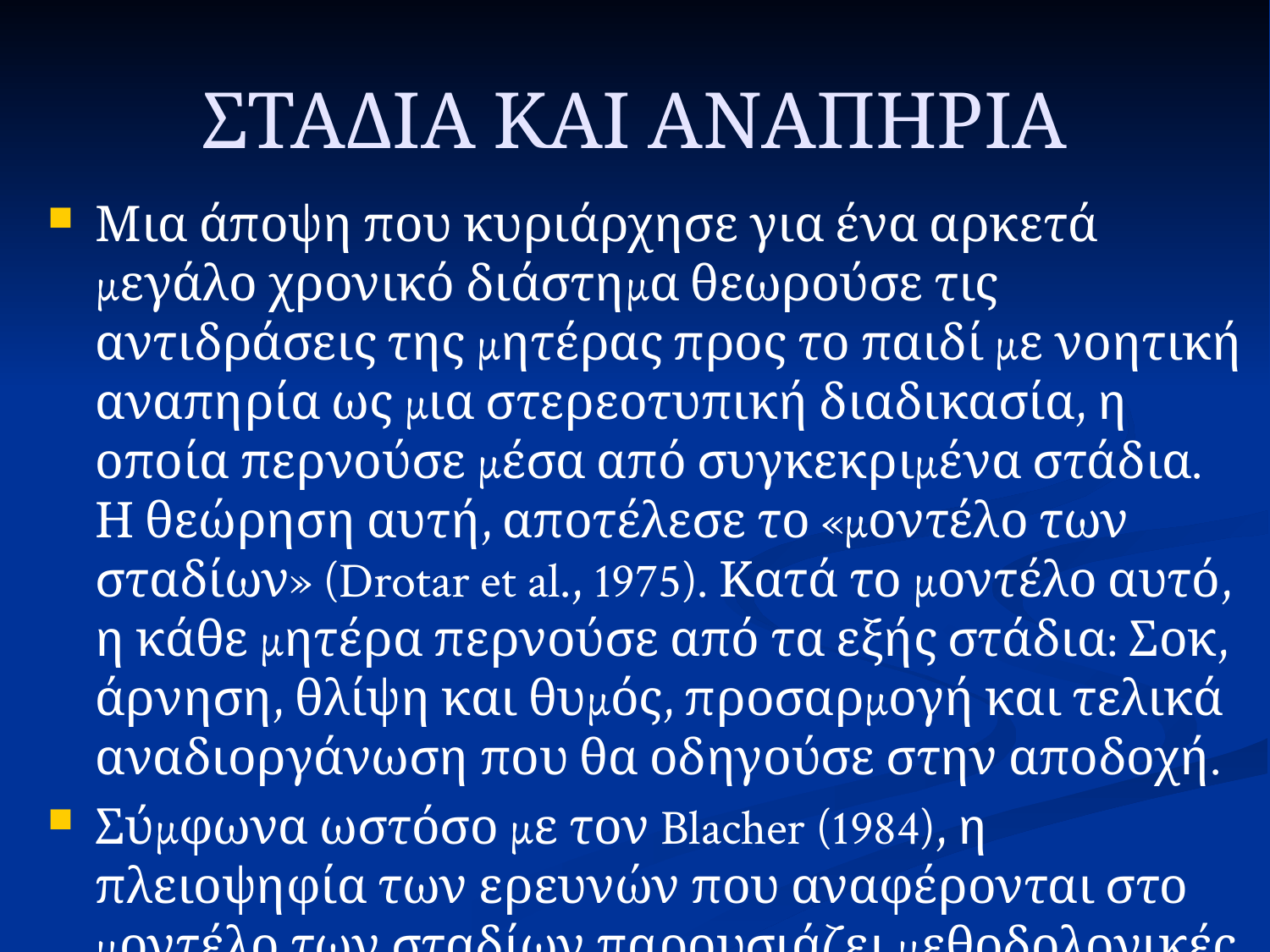

# ΣΤΑΔΙΑ ΚΑΙ ΑΝΑΠΗΡΙΑ
Μια άποψη που κυριάρχησε για ένα αρκετά μεγάλο χρονικό διάστημα θεωρούσε τις αντιδράσεις της μητέρας προς το παιδί με νοητική αναπηρία ως μια στερεοτυπική διαδικασία, η οποία περνούσε μέσα από συγκεκριμένα στάδια. Η θεώρηση αυτή, αποτέλεσε το «μοντέλο των σταδίων» (Drotar et al., 1975). Κατά το μοντέλο αυτό, η κάθε μητέρα περνούσε από τα εξής στάδια: Σοκ, άρνηση, θλίψη και θυμός, προσαρμογή και τελικά αναδιοργάνωση που θα οδηγούσε στην αποδοχή.
Σύμφωνα ωστόσο με τον Blacher (1984), η πλειοψηφία των ερευνών που αναφέρονται στο μοντέλο των σταδίων παρουσιάζει μεθοδολογικές αδυναμίες.